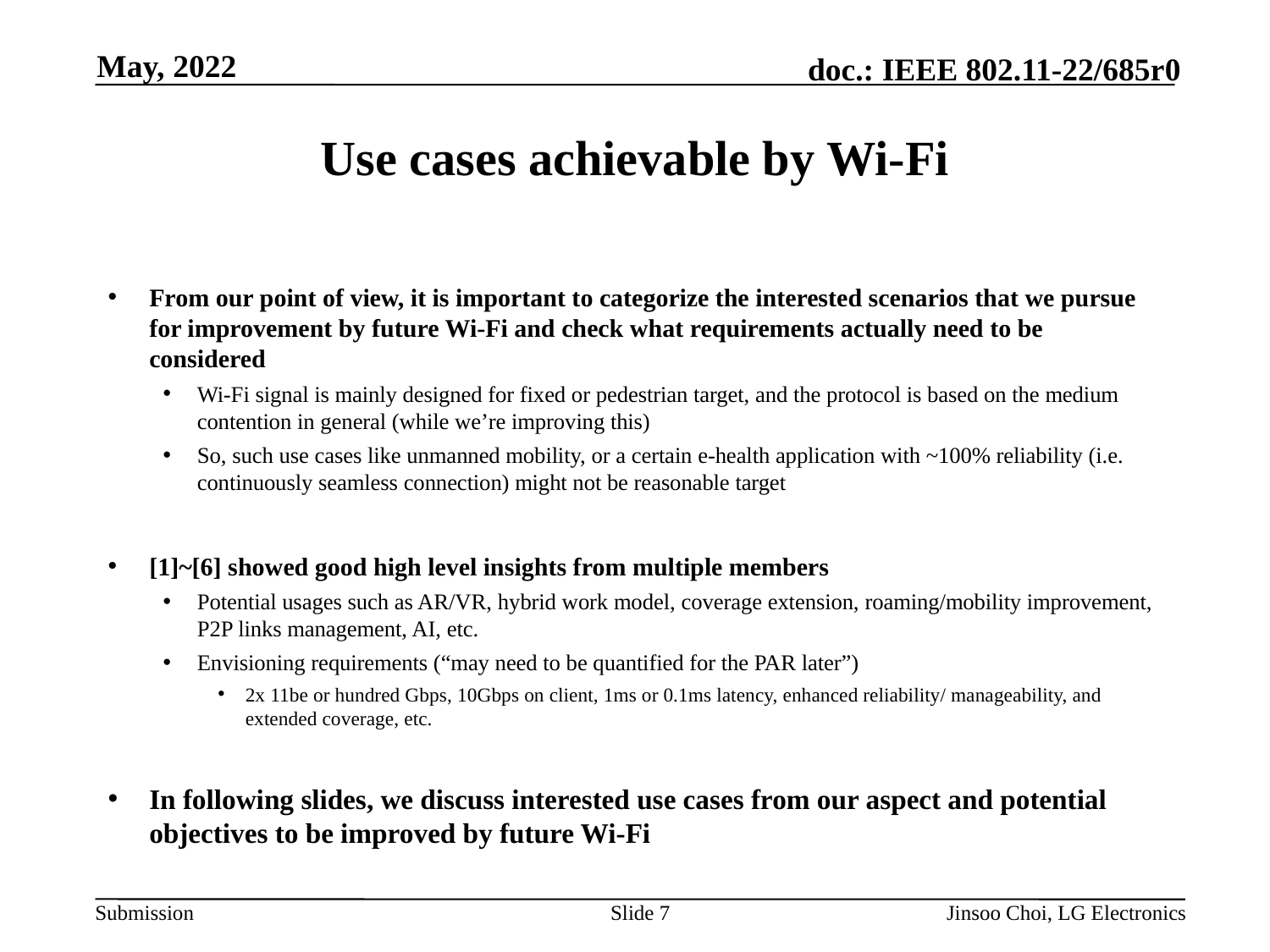

May, 2022
# Use cases achievable by Wi-Fi
From our point of view, it is important to categorize the interested scenarios that we pursue for improvement by future Wi-Fi and check what requirements actually need to be considered
Wi-Fi signal is mainly designed for fixed or pedestrian target, and the protocol is based on the medium contention in general (while we’re improving this)
So, such use cases like unmanned mobility, or a certain e-health application with ~100% reliability (i.e. continuously seamless connection) might not be reasonable target

[1]~[6] showed good high level insights from multiple members
Potential usages such as AR/VR, hybrid work model, coverage extension, roaming/mobility improvement, P2P links management, AI, etc.
Envisioning requirements (“may need to be quantified for the PAR later”)
2x 11be or hundred Gbps, 10Gbps on client, 1ms or 0.1ms latency, enhanced reliability/ manageability, and extended coverage, etc.

In following slides, we discuss interested use cases from our aspect and potential objectives to be improved by future Wi-Fi

Slide 7
Jinsoo Choi, LG Electronics